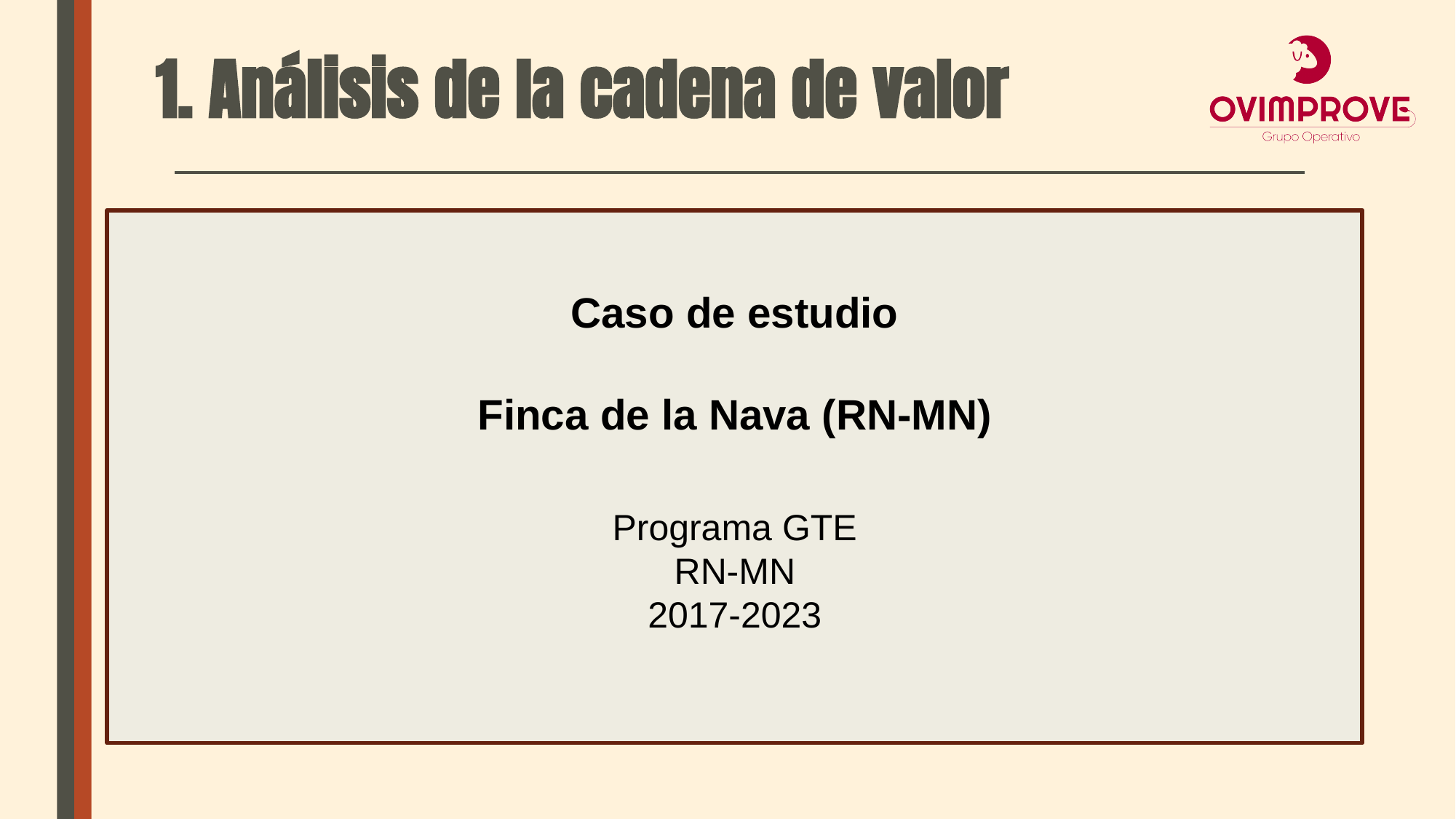

1. Análisis de la cadena de valor
Caso de estudio

Finca de la Nava (RN-MN)

Programa GTE
RN-MN
2017-2023